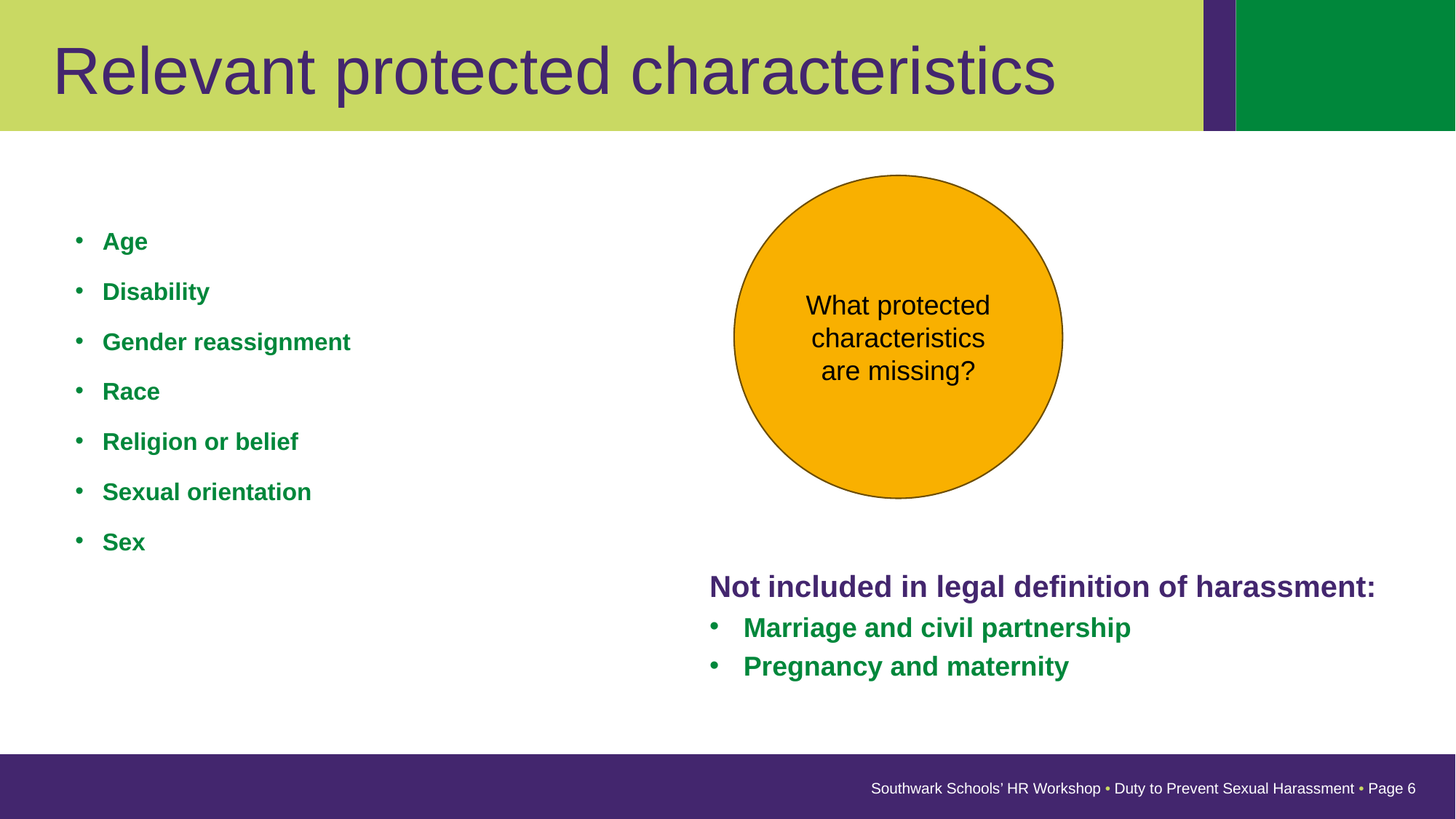

Relevant protected characteristics
What protected characteristics are missing?
Age
Disability
Gender reassignment
Race
Religion or belief
Sexual orientation
Sex

Not included in legal definition of harassment:
Marriage and civil partnership
Pregnancy and maternity
Southwark Schools’ HR Workshop • Duty to Prevent Sexual Harassment • Page 6